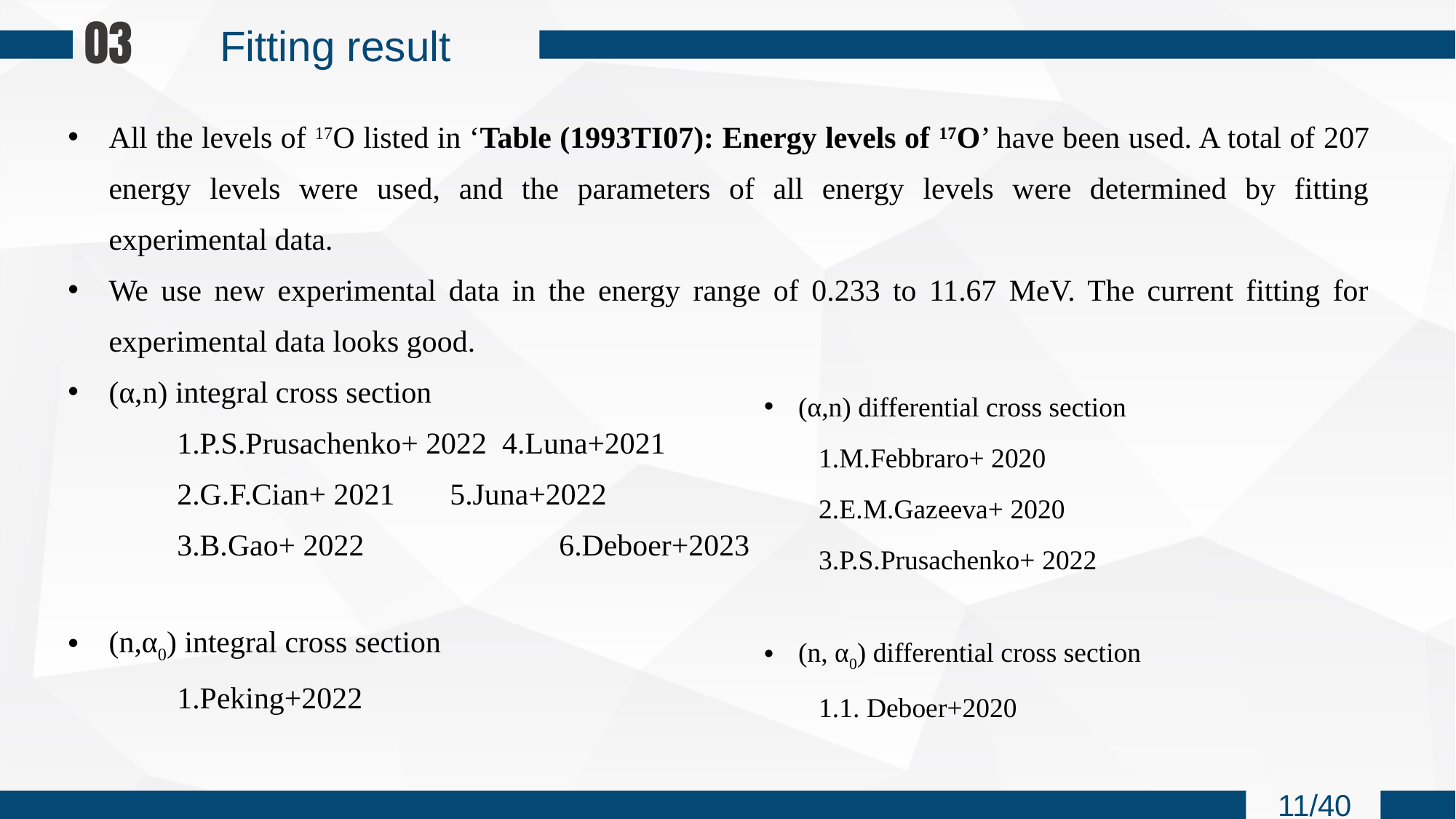

03
Fitting result

All the levels of 17O listed in ‘Table (1993TI07): Energy levels of 17O’ have been used. A total of 207 energy levels were used, and the parameters of all energy levels were determined by fitting experimental data.
We use new experimental data in the energy range of 0.233 to 11.67 MeV. The current fitting for experimental data looks good.
(α,n) integral cross section
1.P.S.Prusachenko+ 2022  4.Luna+2021
2.G.F.Cian+ 2021	5.Juna+2022
3.B.Gao+ 2022		6.Deboer+2023

(n,α0) integral cross section
1.Peking+2022

(α,n) differential cross section
1.M.Febbraro+ 2020
2.E.M.Gazeeva+ 2020
3.P.S.Prusachenko+ 2022

(n, α0) differential cross section
1.1. Deboer+2020
11/40